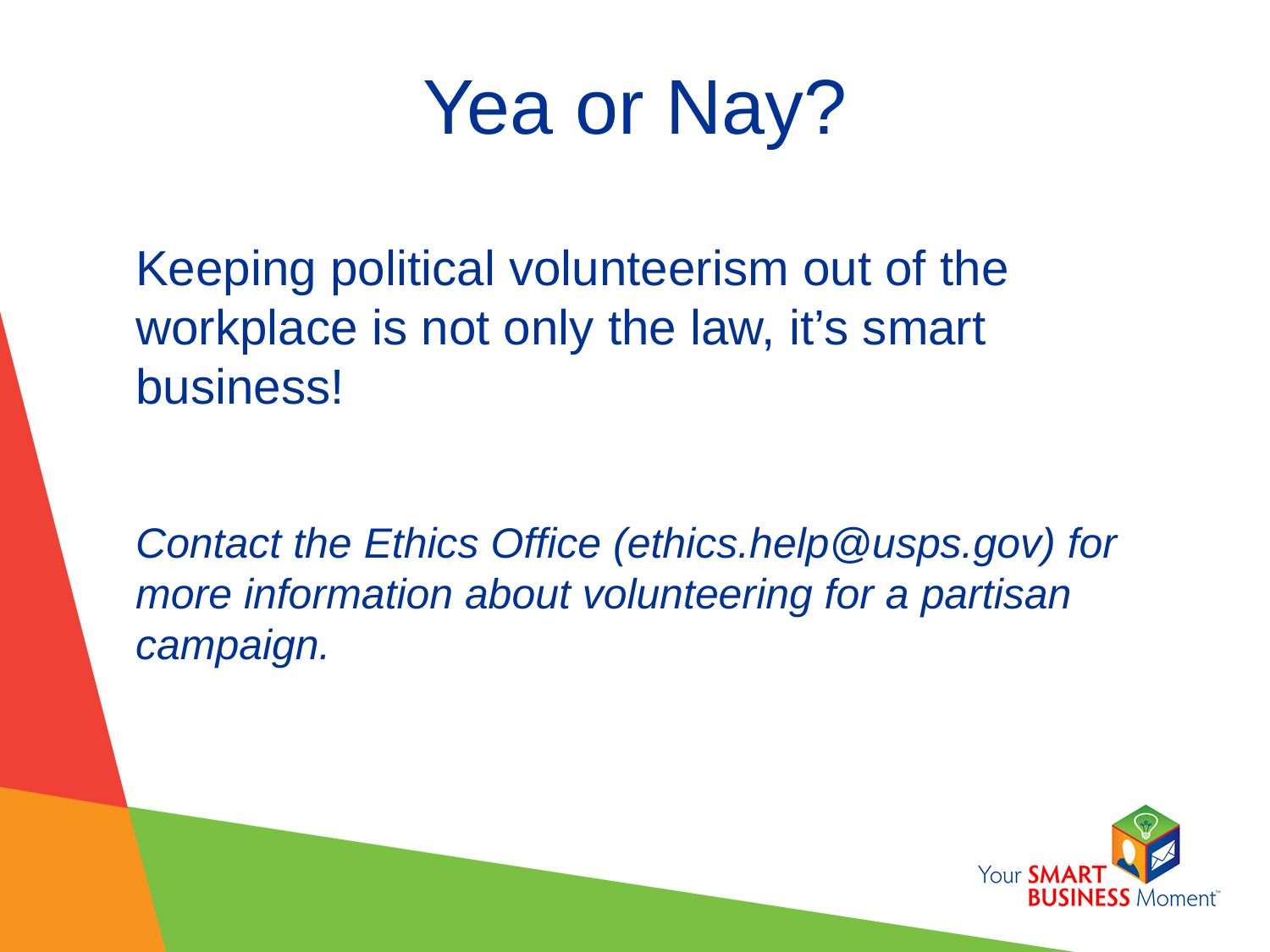

# Yea or Nay?

Keeping political volunteerism out of the workplace is not only the law, it’s smart business!

Contact the Ethics Office (ethics.help@usps.gov) for more information about volunteering for a partisan campaign.